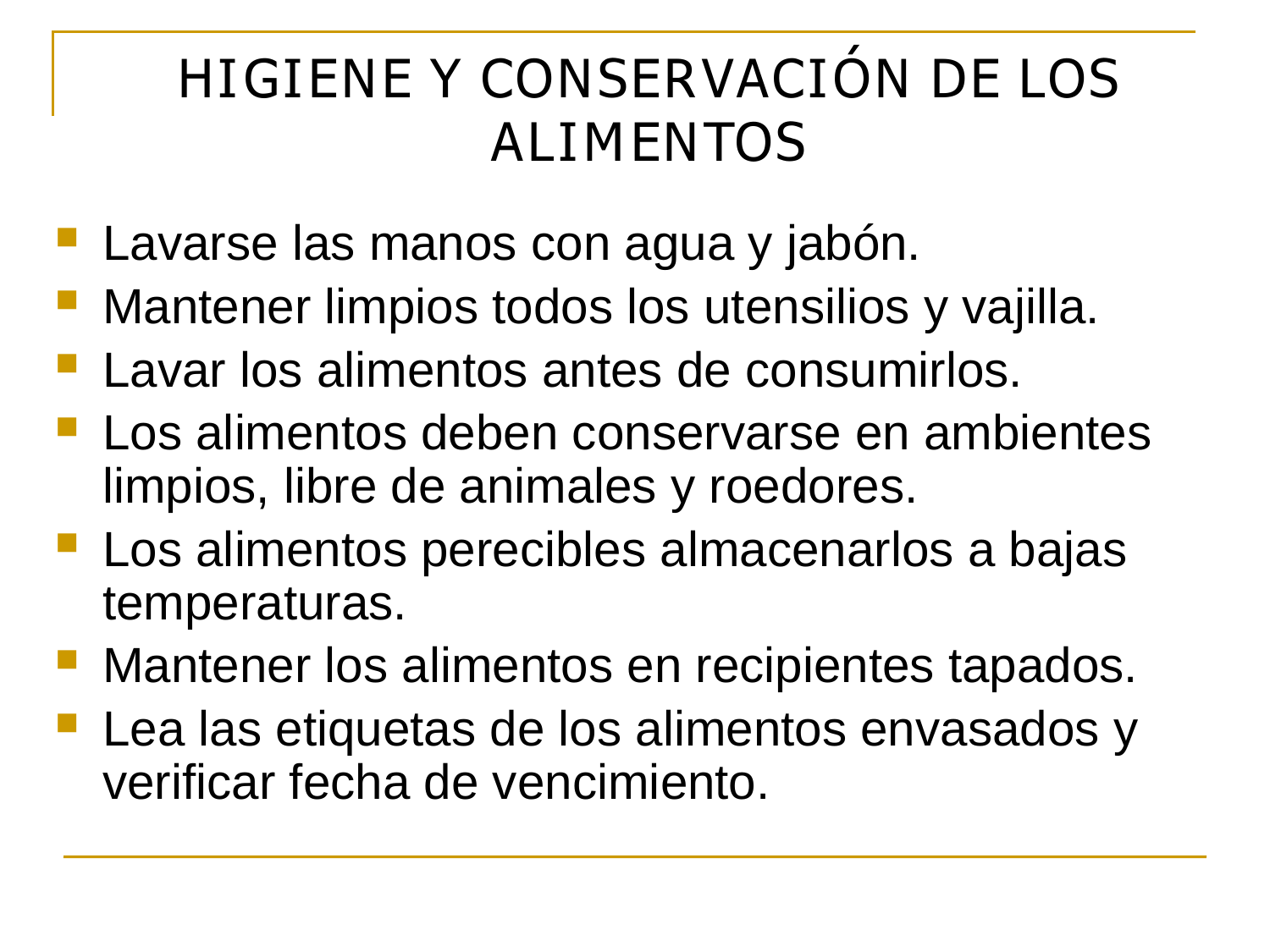

# HIGIENE Y CONSERVACIÓN DE LOS ALIMENTOS
Lavarse las manos con agua y jabón.
Mantener limpios todos los utensilios y vajilla.
Lavar los alimentos antes de consumirlos.
Los alimentos deben conservarse en ambientes limpios, libre de animales y roedores.
Los alimentos perecibles almacenarlos a bajas temperaturas.
Mantener los alimentos en recipientes tapados.
Lea las etiquetas de los alimentos envasados y verificar fecha de vencimiento.